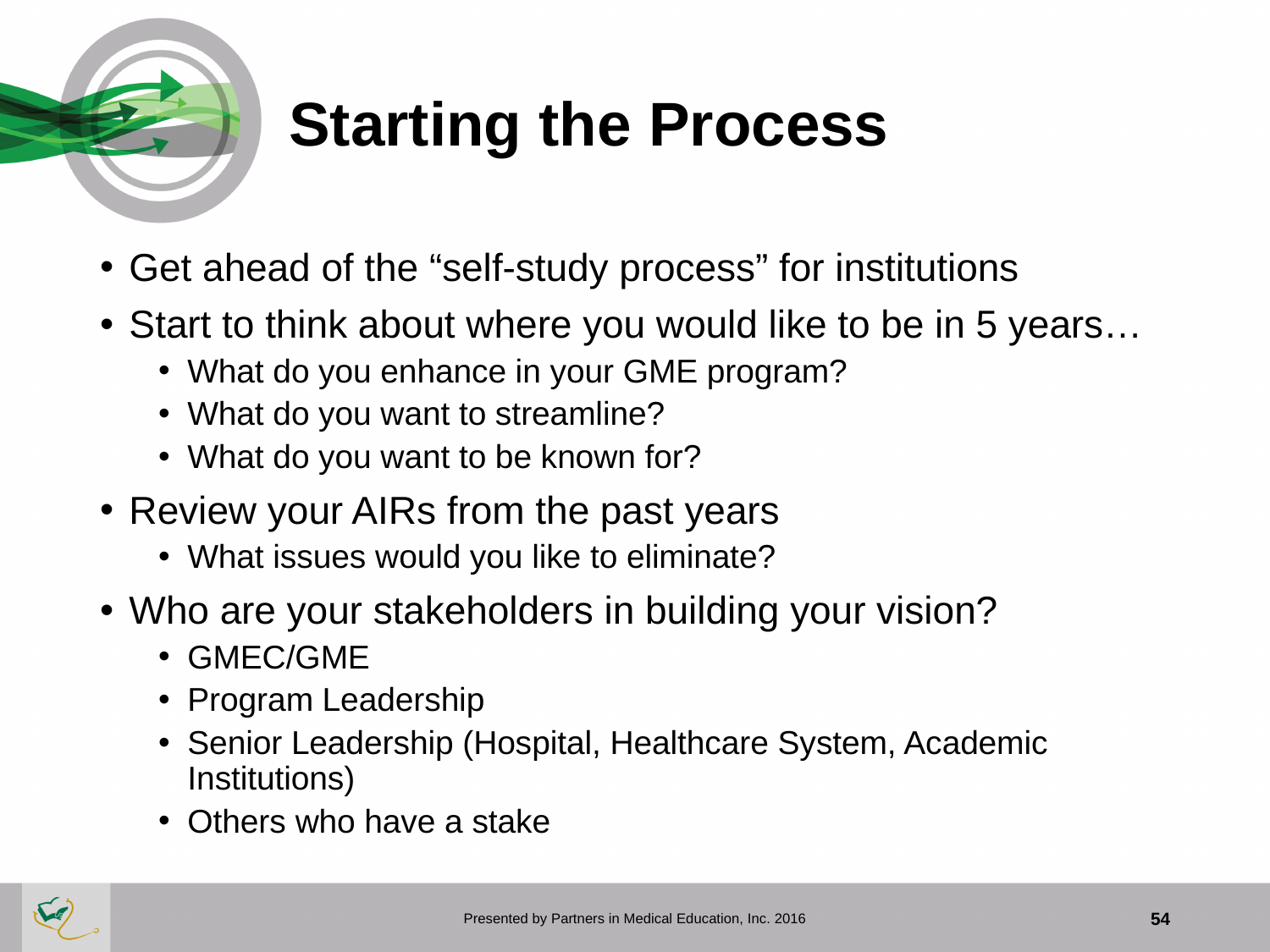

# Starting the Process
Get ahead of the “self-study process” for institutions
Start to think about where you would like to be in 5 years…
What do you enhance in your GME program?
What do you want to streamline?
What do you want to be known for?
Review your AIRs from the past years
What issues would you like to eliminate?
Who are your stakeholders in building your vision?
GMEC/GME
Program Leadership
Senior Leadership (Hospital, Healthcare System, Academic Institutions)
Others who have a stake

Presented by Partners in Medical Education, Inc. 2016
54